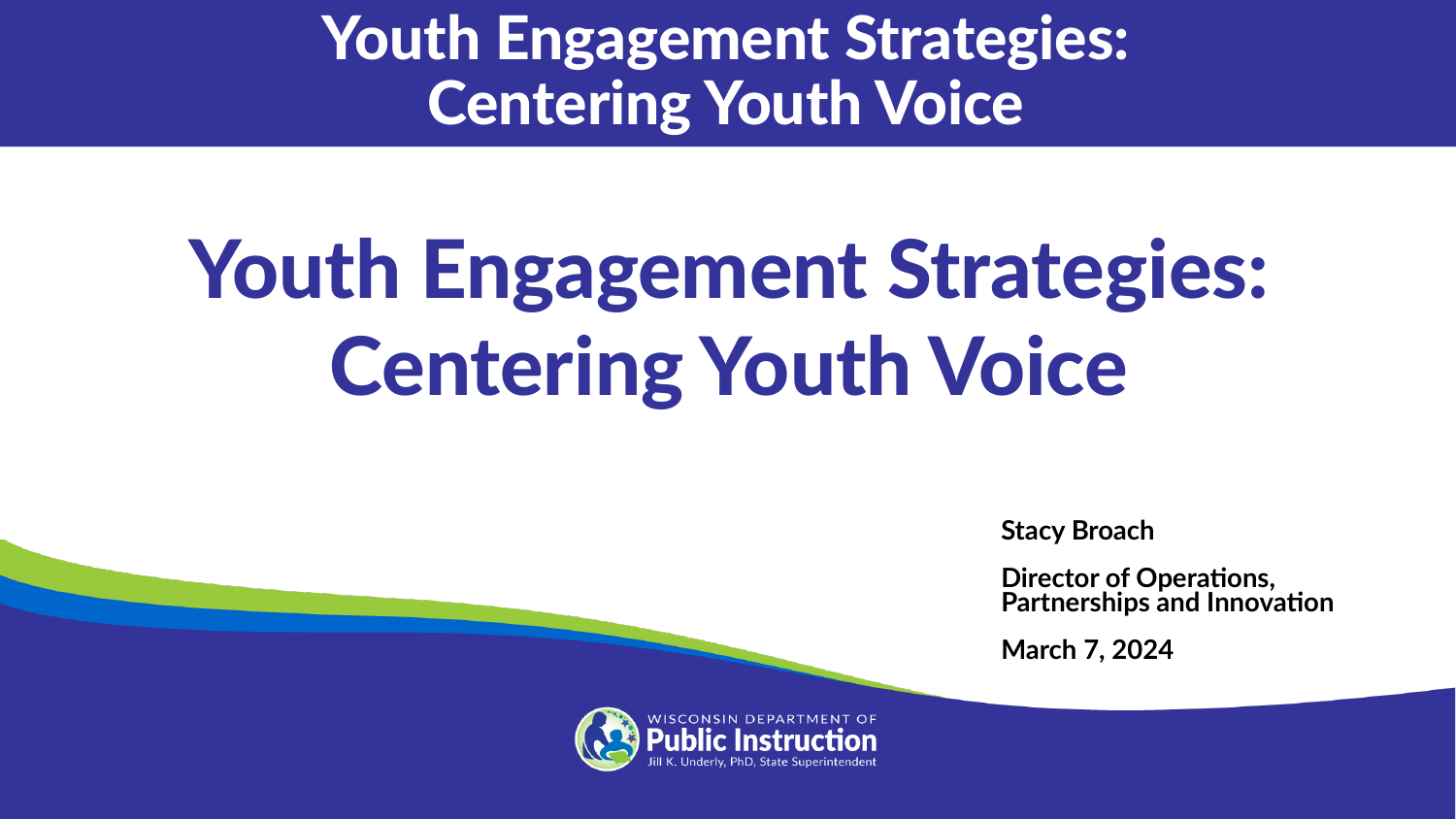

Youth Engagement Strategies:
Centering Youth Voice
Youth Engagement Strategies:
Centering Youth Voice
Stacy Broach
Director of Operations, Partnerships and Innovation
March 7, 2024